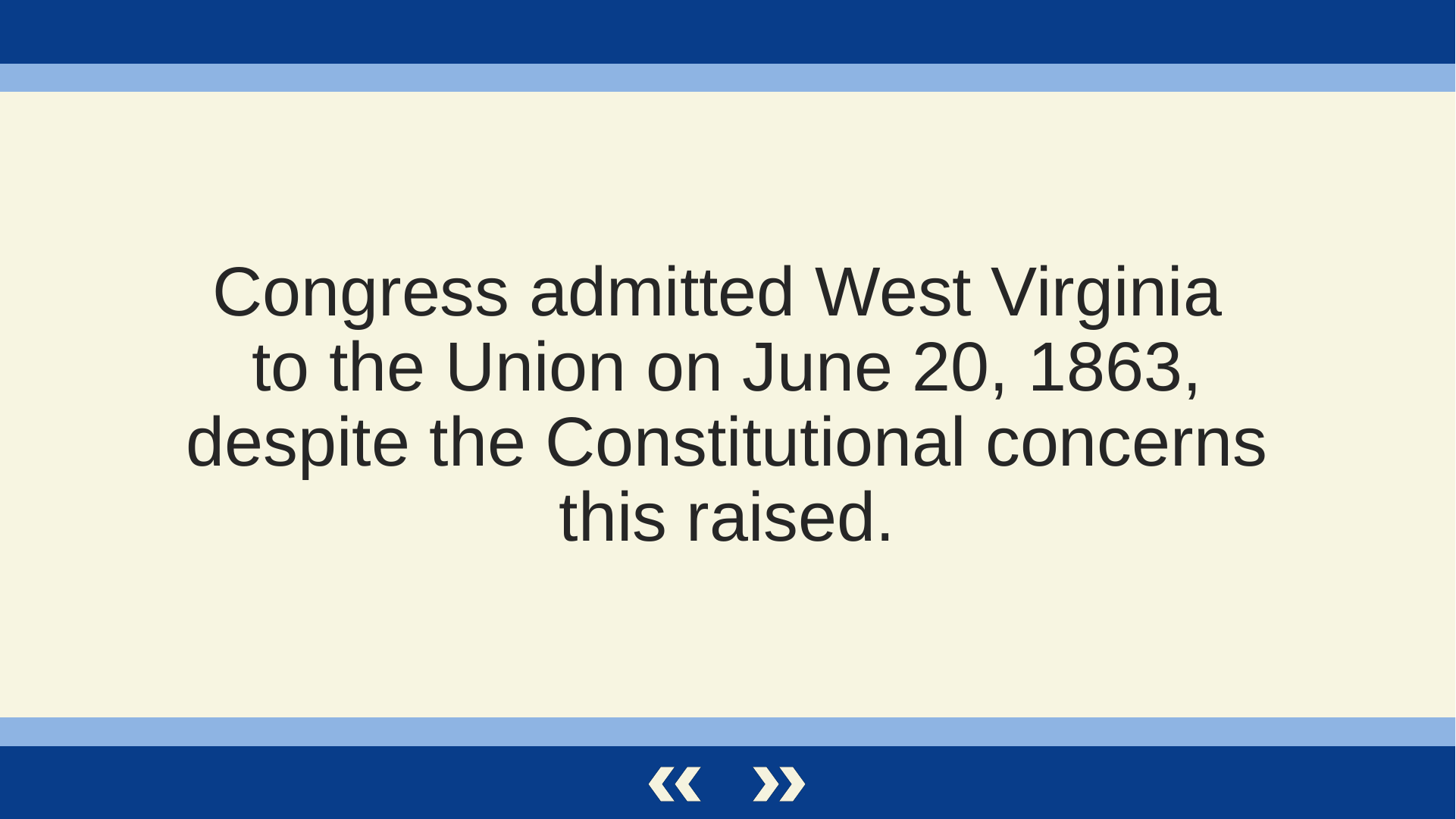

Congress admitted West Virginia
to the Union on June 20, 1863, despite the Constitutional concerns this raised.